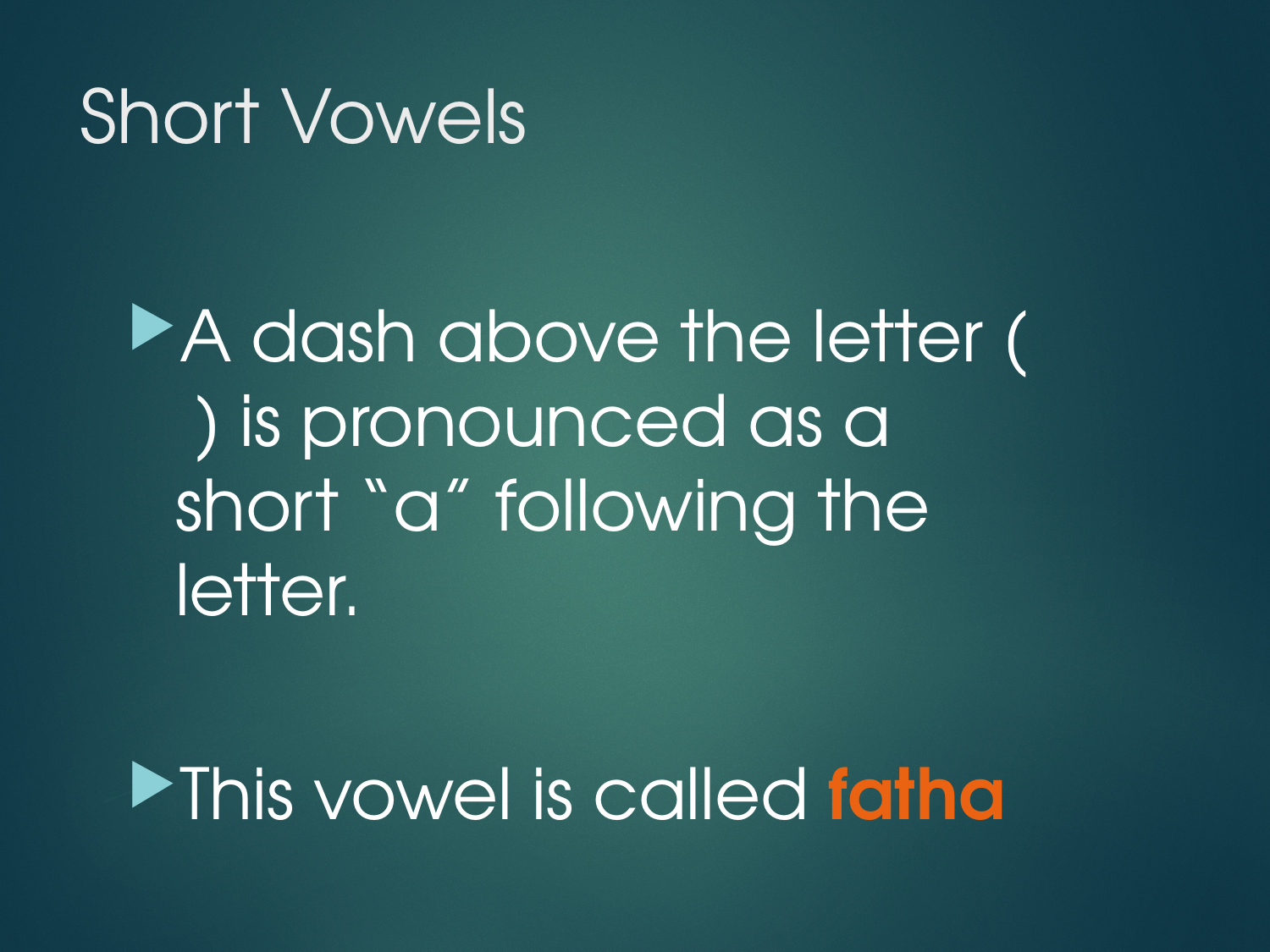

# Short Vowels
A dash above the letter (  ) is pronounced as a short “a” following the letter.

This vowel is called fatha